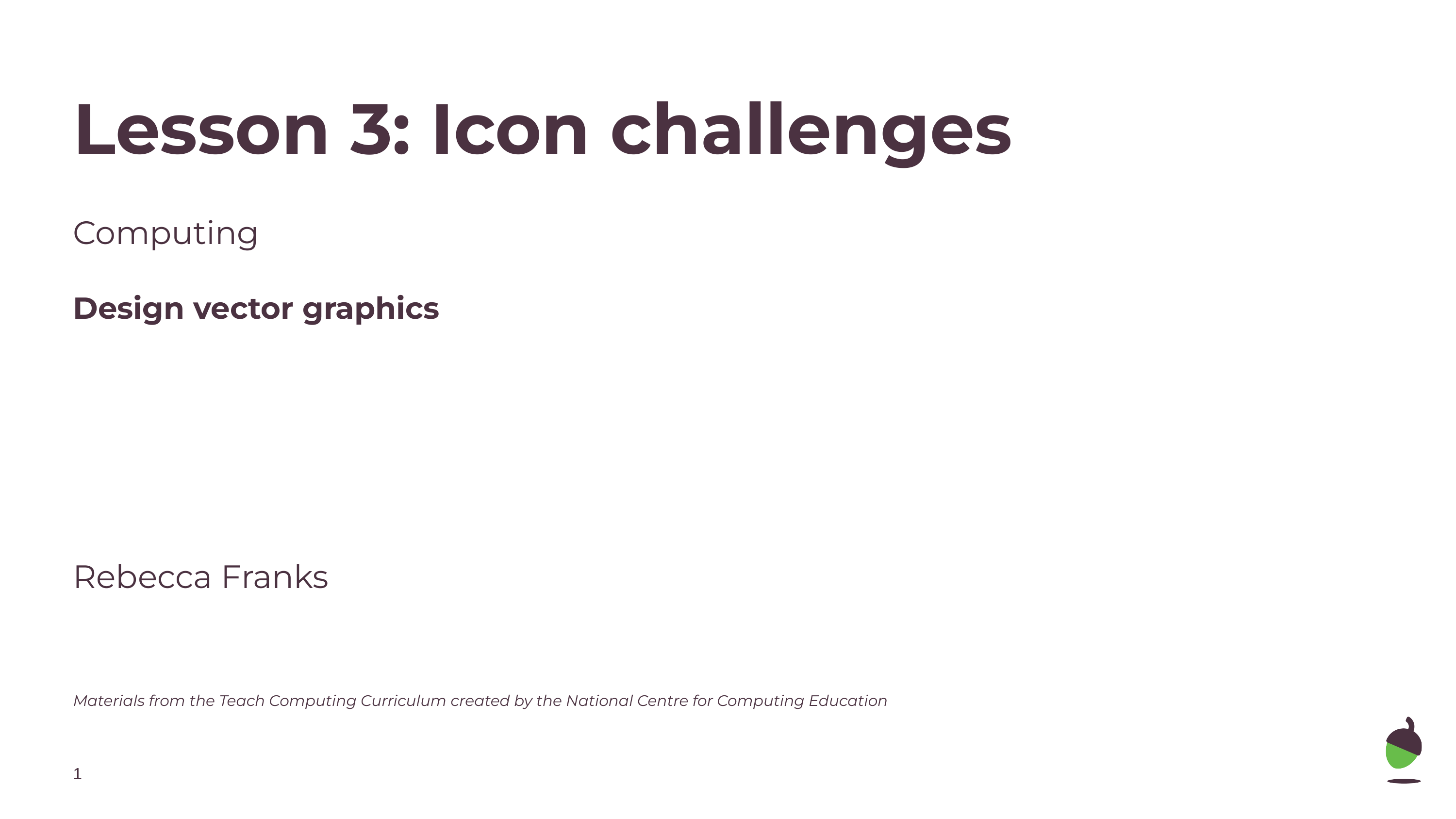

# Lesson 3: Icon challenges

Design vector graphics
Computing
Rebecca Franks

Materials from the Teach Computing Curriculum created by the National Centre for Computing Education
1